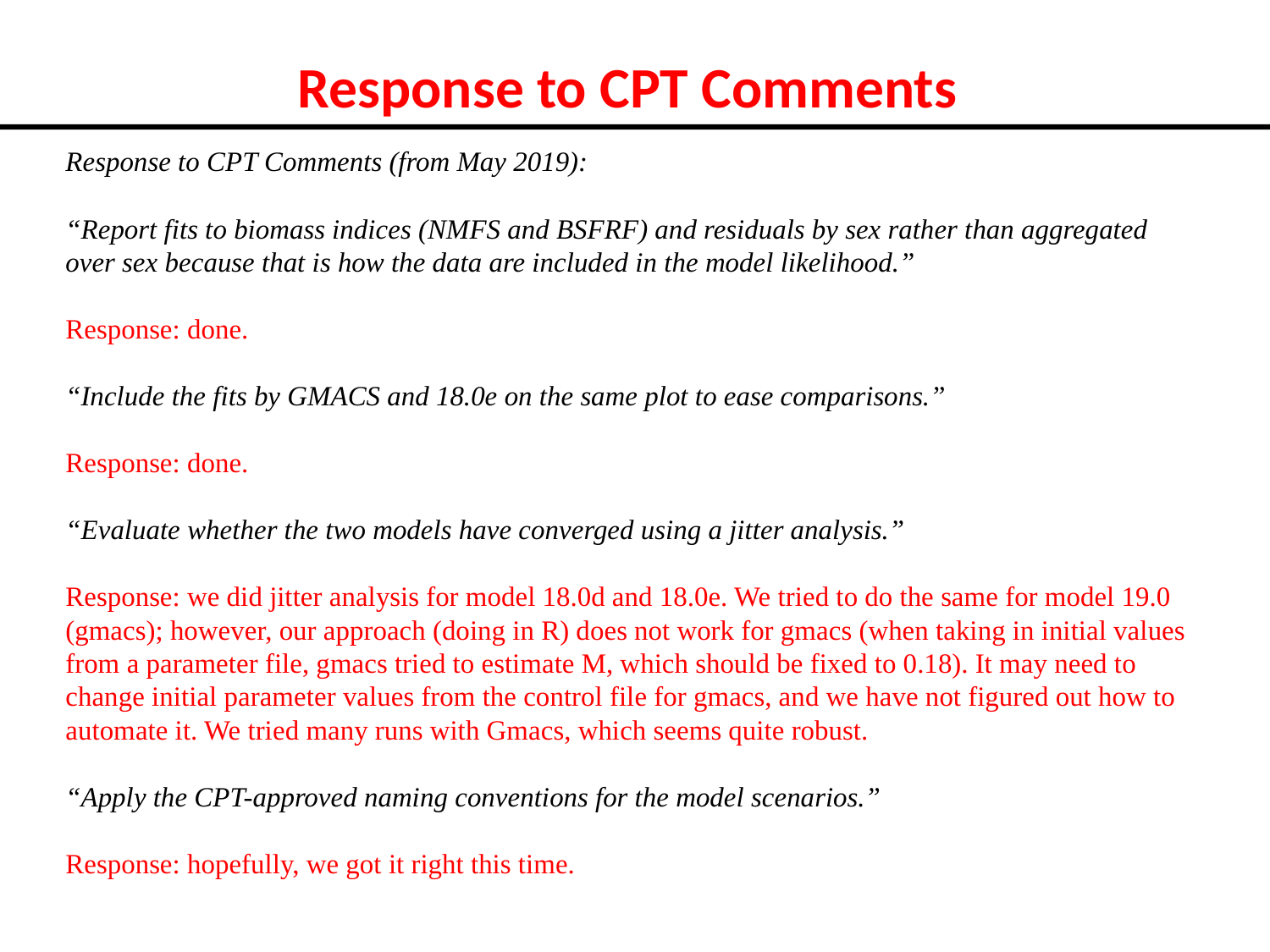

# Response to CPT Comments

Response to CPT Comments (from May 2019):

“Report fits to biomass indices (NMFS and BSFRF) and residuals by sex rather than aggregated over sex because that is how the data are included in the model likelihood.”

Response: done.

“Include the fits by GMACS and 18.0e on the same plot to ease comparisons.”

Response: done.

“Evaluate whether the two models have converged using a jitter analysis.”

Response: we did jitter analysis for model 18.0d and 18.0e. We tried to do the same for model 19.0 (gmacs); however, our approach (doing in R) does not work for gmacs (when taking in initial values from a parameter file, gmacs tried to estimate M, which should be fixed to 0.18). It may need to change initial parameter values from the control file for gmacs, and we have not figured out how to automate it. We tried many runs with Gmacs, which seems quite robust.

“Apply the CPT-approved naming conventions for the model scenarios.”

Response: hopefully, we got it right this time.